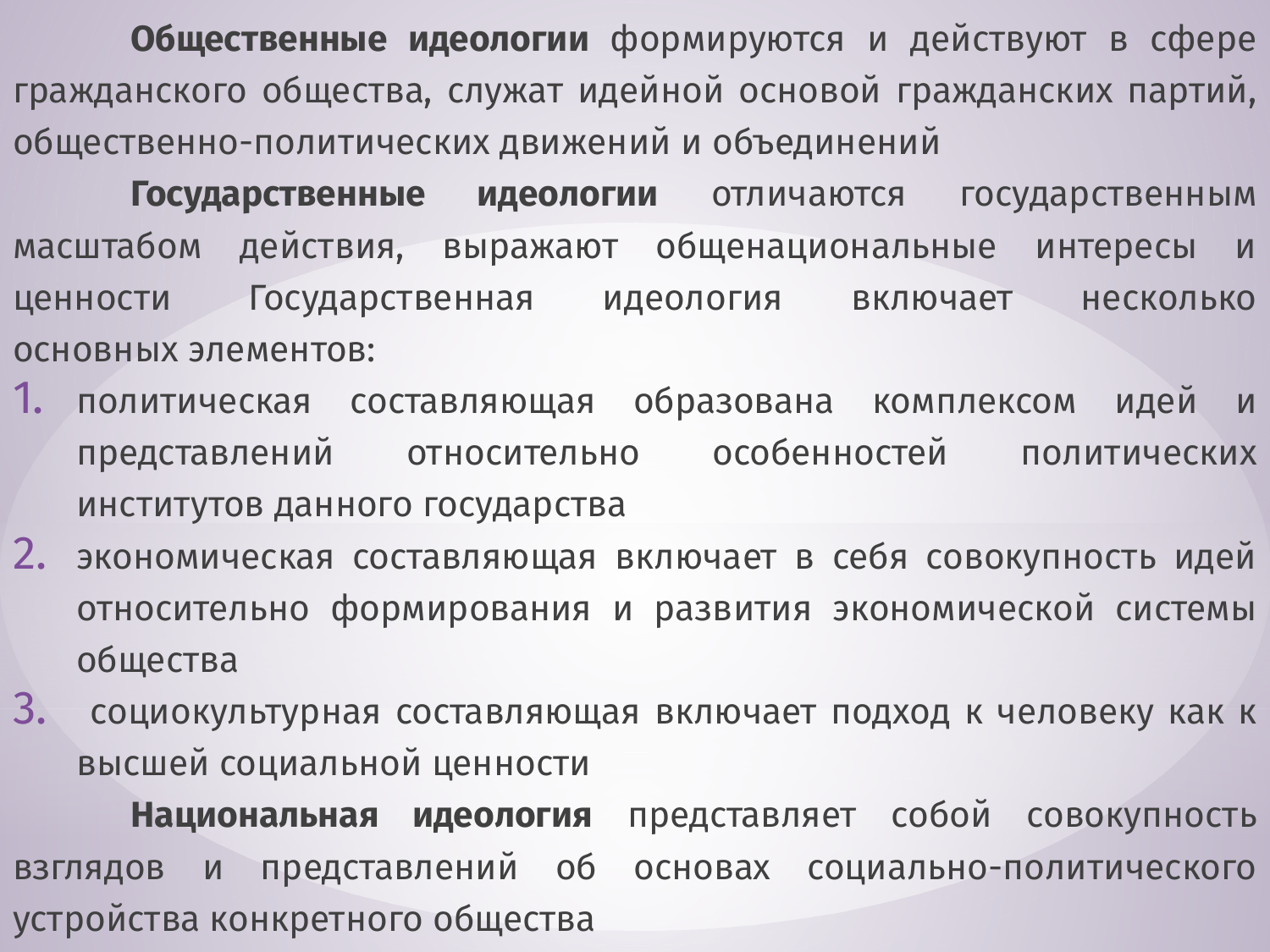

Общественные идеологии формируются и действуют в сфере гражданского общества, служат идейной основой гражданских партий, общественно-политических движений и объединений
	Государственные идеологии отличаются государственным масштабом действия, выражают общенациональные интересы и ценности	Государственная идеология включает несколько основных элементов:
политическая составляющая образована комплексом идей и представлений относительно особенностей политических институтов данного государства
экономическая составляющая включает в себя совокупность идей относительно формирования и развития экономической системы общества
 социокультурная составляющая включает подход к человеку как к высшей социальной ценности
	Национальная идеология представляет собой совокупность взглядов и представлений об основах социально-политического устройства конкретного общества